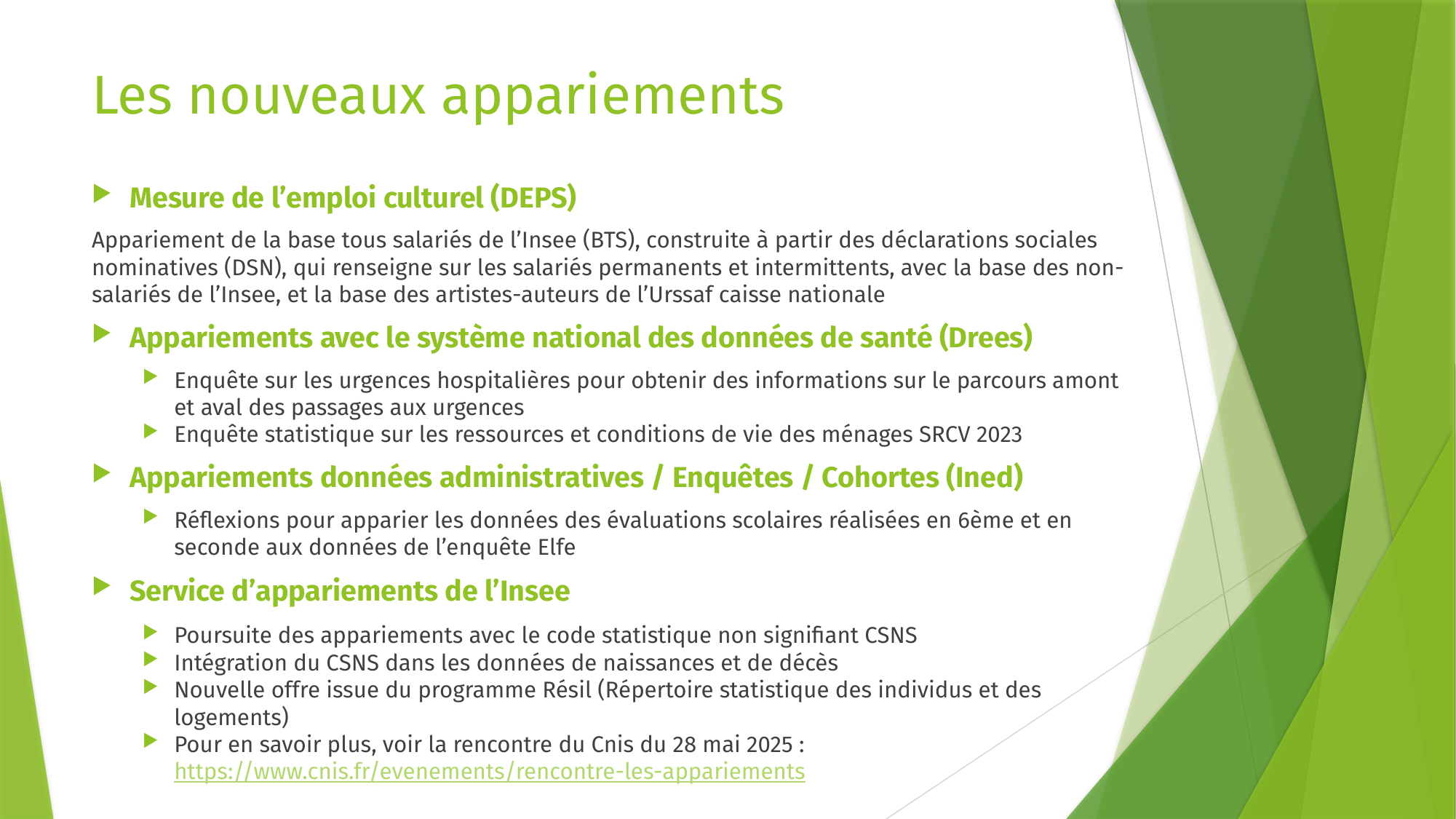

# Les nouveaux appariements
Mesure de l’emploi culturel (DEPS)
Appariement de la base tous salariés de l’Insee (BTS), construite à partir des déclarations sociales nominatives (DSN), qui renseigne sur les salariés permanents et intermittents, avec la base des non-salariés de l’Insee, et la base des artistes-auteurs de l’Urssaf caisse nationale
Appariements avec le système national des données de santé (Drees)
Enquête sur les urgences hospitalières pour obtenir des informations sur le parcours amont et aval des passages aux urgences
Enquête statistique sur les ressources et conditions de vie des ménages SRCV 2023
Appariements données administratives / Enquêtes / Cohortes (Ined)
Réflexions pour apparier les données des évaluations scolaires réalisées en 6ème et en seconde aux données de l’enquête Elfe
Service d’appariements de l’Insee
Poursuite des appariements avec le code statistique non signifiant CSNS
Intégration du CSNS dans les données de naissances et de décès
Nouvelle offre issue du programme Résil (Répertoire statistique des individus et des logements)
Pour en savoir plus, voir la rencontre du Cnis du 28 mai 2025 : https://www.cnis.fr/evenements/rencontre-les-appariements